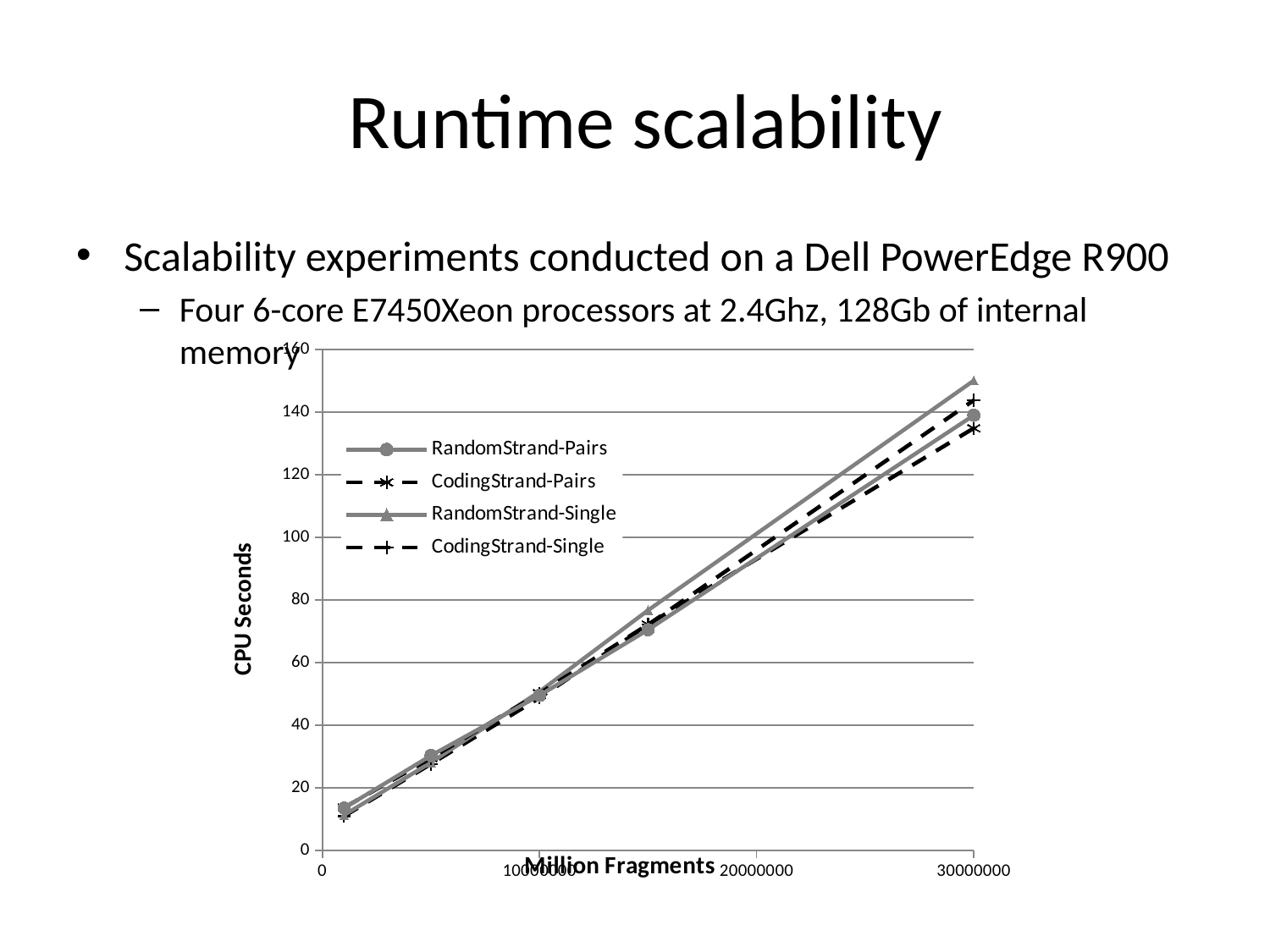

# Runtime scalability
Scalability experiments conducted on a Dell PowerEdge R900
Four 6-core E7450Xeon processors at 2.4Ghz, 128Gb of internal memory

### Chart

| Category |  |  |  |  |
|---|---|---|---|---|